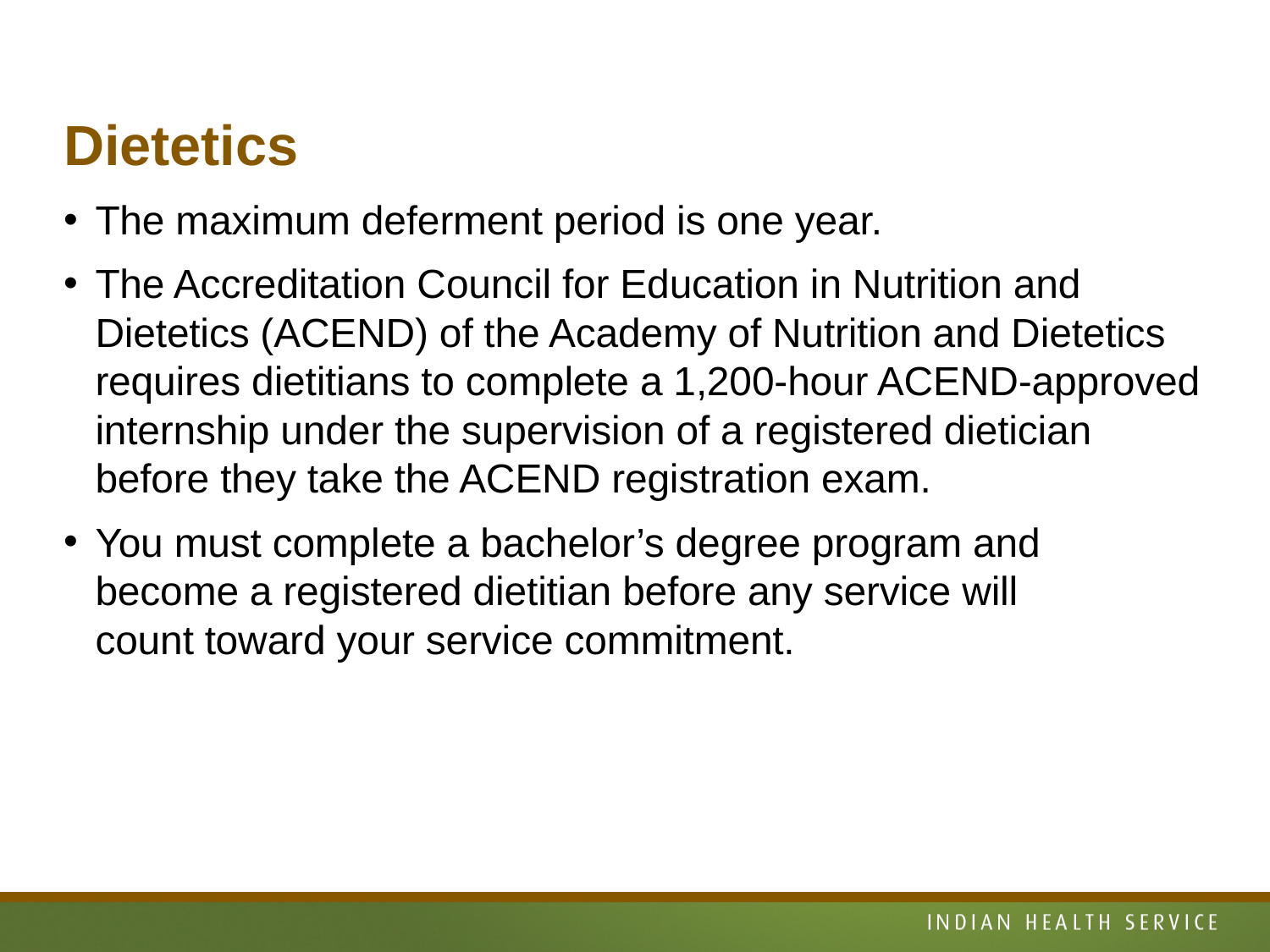

# Dietetics
The maximum deferment period is one year.
The Accreditation Council for Education in Nutrition and Dietetics (ACEND) of the Academy of Nutrition and Dietetics requires dietitians to complete a 1,200-hour ACEND-approved internship under the supervision of a registered dietician before they take the ACEND registration exam.
You must complete a bachelor’s degree program and
become a registered dietitian before any service will
count toward your service commitment.